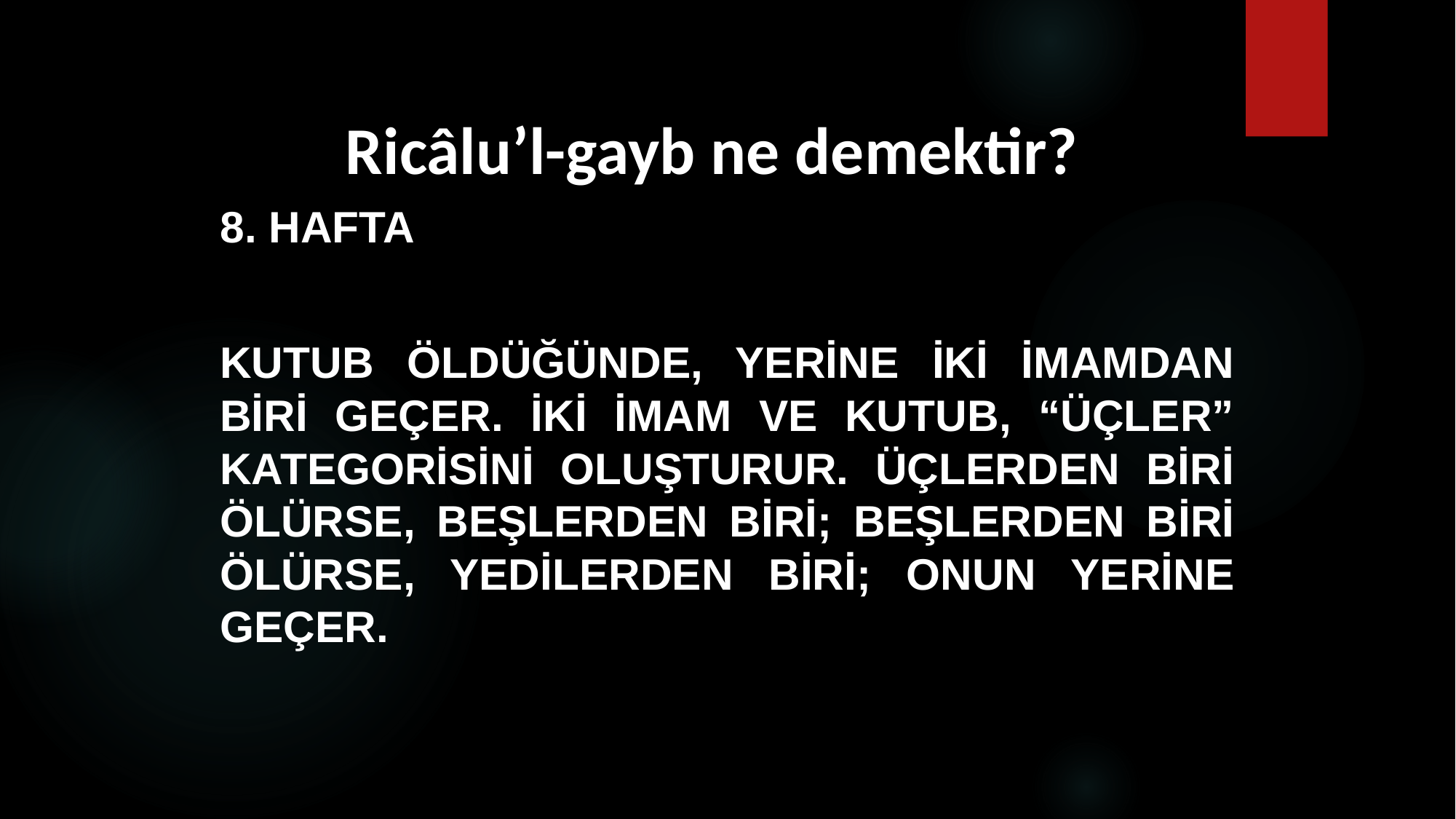

# Ricâlu’l-gayb ne demektir?
8. HAFTA

Kutub öldüğünde, yerine iki imamdan biri geçer. İki imam ve kutub, “üçler” kategorisini oluşturur. Üçlerden biri ölürse, beşlerden biri; beşlerden biri ölürse, yedilerden biri; onun yerine geçer.